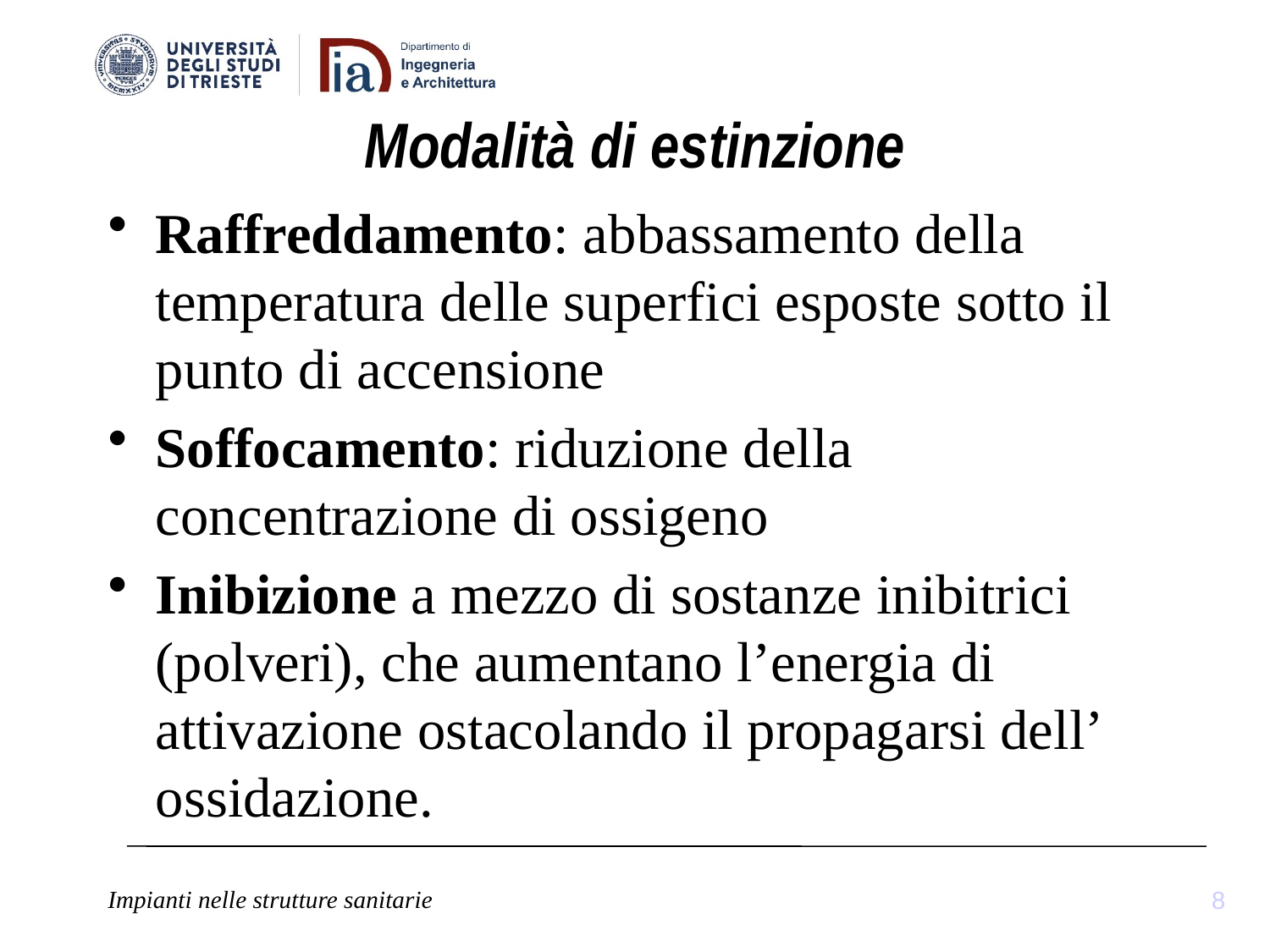

# Modalità di estinzione
Raffreddamento: abbassamento della temperatura delle superfici esposte sotto il punto di accensione
Soffocamento: riduzione della concentrazione di ossigeno
Inibizione a mezzo di sostanze inibitrici (polveri), che aumentano l’energia di attivazione ostacolando il propagarsi dell’ ossidazione.
8